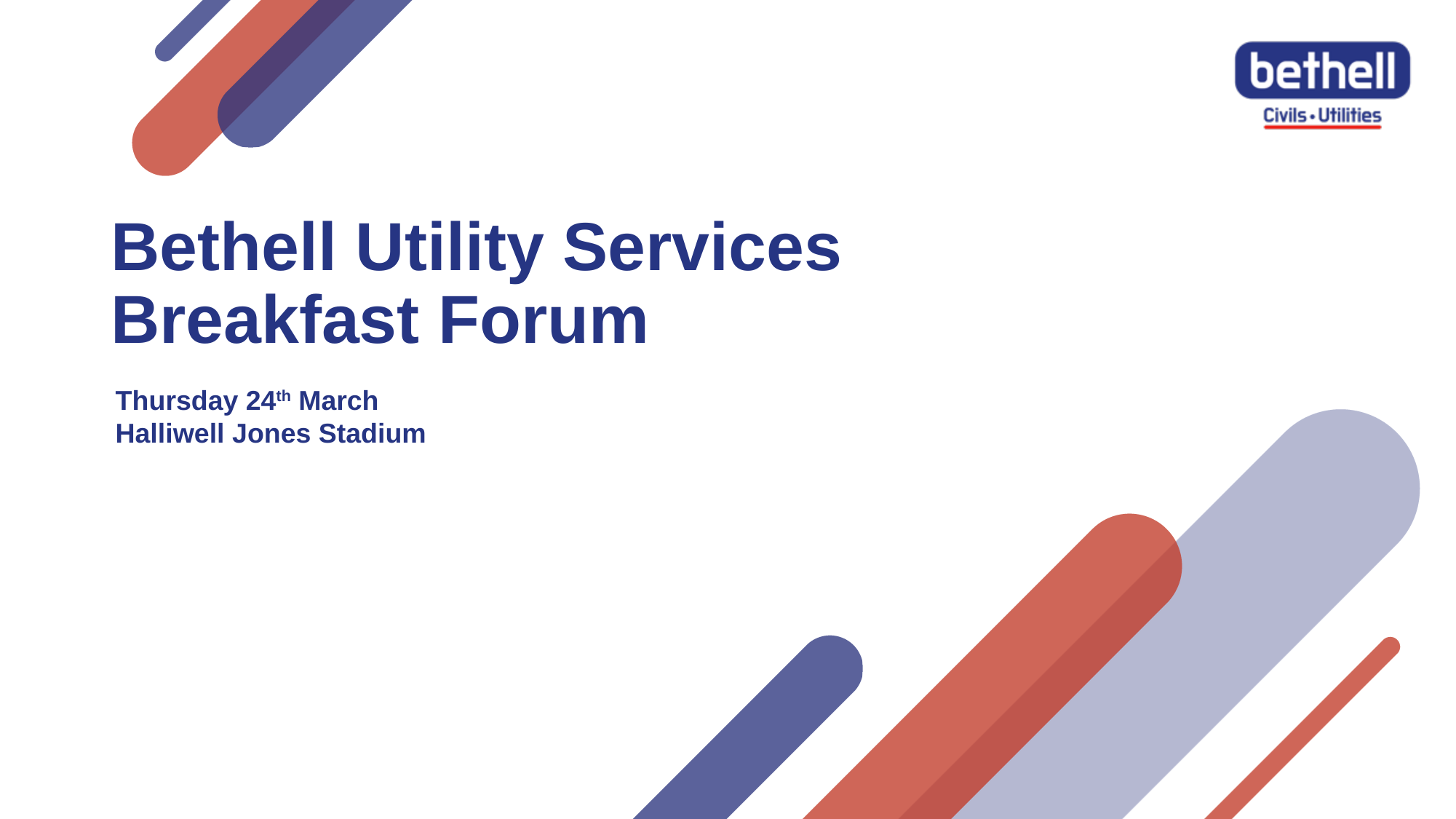

# Bethell Utility Services Breakfast Forum
Thursday 24th March
Halliwell Jones Stadium